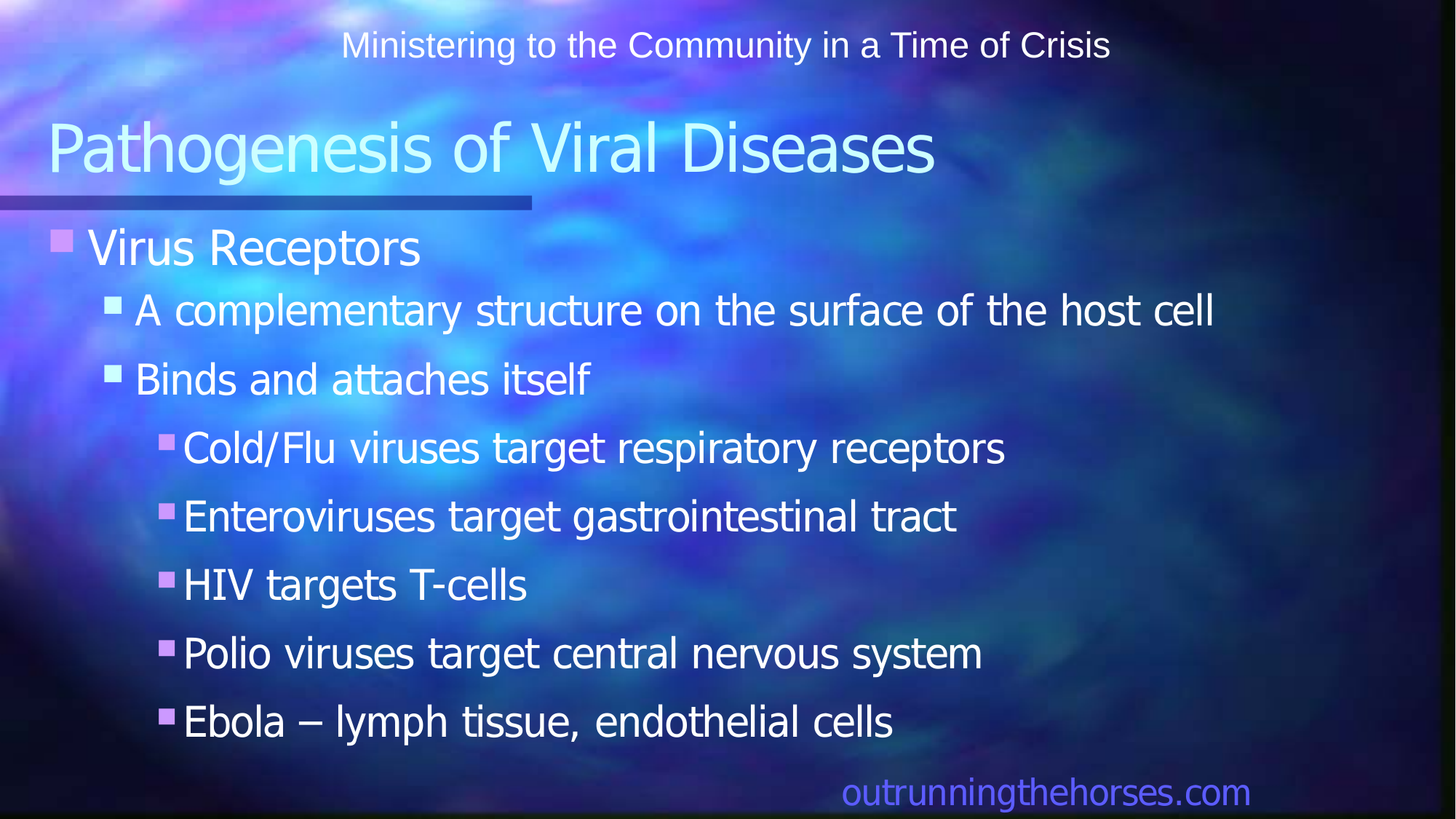

Ministering to the Community in a Time of Crisis
# Pathogenesis of Viral Diseases
Virus Receptors
A complementary structure on the surface of the host cell
Binds and attaches itself
Cold/Flu viruses target respiratory receptors
Enteroviruses target gastrointestinal tract
HIV targets T-cells
Polio viruses target central nervous system
Ebola – lymph tissue, endothelial cells

outrunningthehorses.com